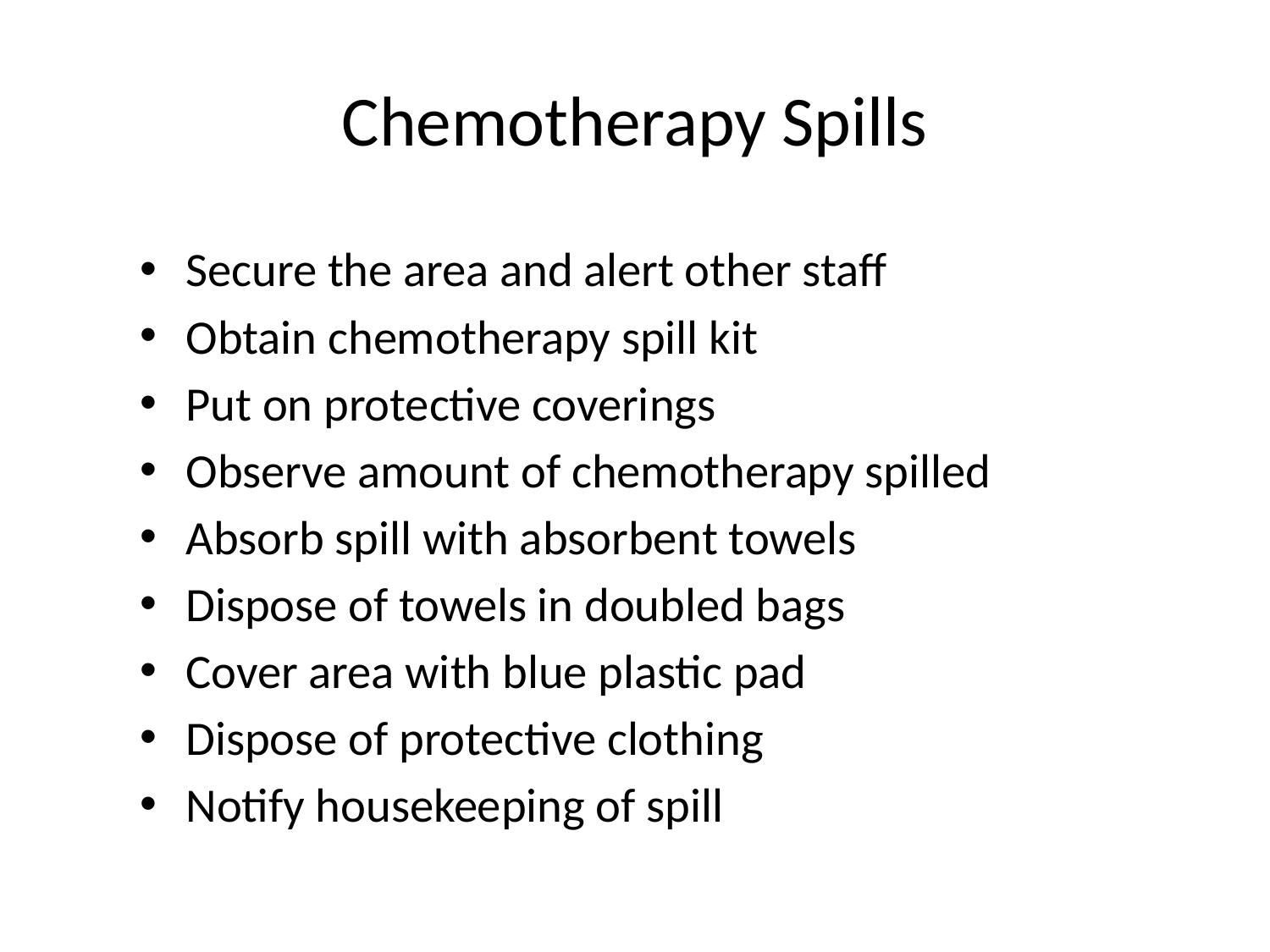

# Chemotherapy Spills
Secure the area and alert other staff
Obtain chemotherapy spill kit
Put on protective coverings
Observe amount of chemotherapy spilled
Absorb spill with absorbent towels
Dispose of towels in doubled bags
Cover area with blue plastic pad
Dispose of protective clothing
Notify housekeeping of spill